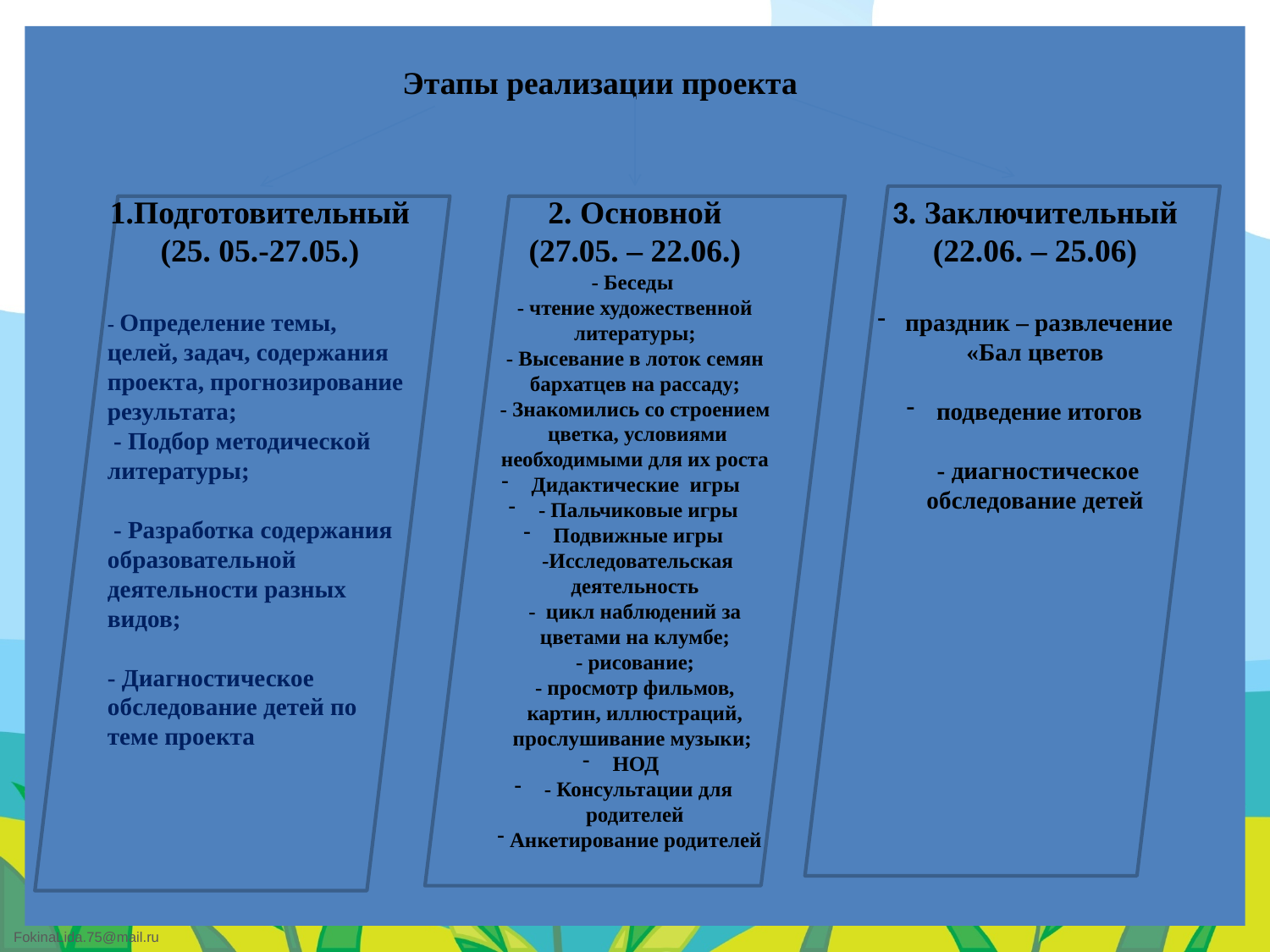

Этапы реализации проекта
1.Подготовительный
(25. 05.-27.05.)

- Определение темы, целей, задач, содержания проекта, прогнозирование результата;
 - Подбор методической литературы;

 - Разработка содержания образовательной деятельности разных видов;

- Диагностическое обследование детей по теме проекта

2. Основной
(27.05. – 22.06.)
- Беседы
- чтение художественной литературы;
- Высевание в лоток семян бархатцев на рассаду;
- Знакомились со строением  цветка, условиями необходимыми для их роста
Дидактические  игры
- Пальчиковые игры
Подвижные игры
 -Исследовательская деятельность
-  цикл наблюдений за цветами на клумбе;
- рисование;
- просмотр фильмов, картин, иллюстраций, прослушивание музыки;
НОД
- Консультации для родителей
Анкетирование родителей

3. Заключительный
(22.06. – 25.06)

праздник – развлечение «Бал цветов

подведение итогов

 - диагностическое обследование детей